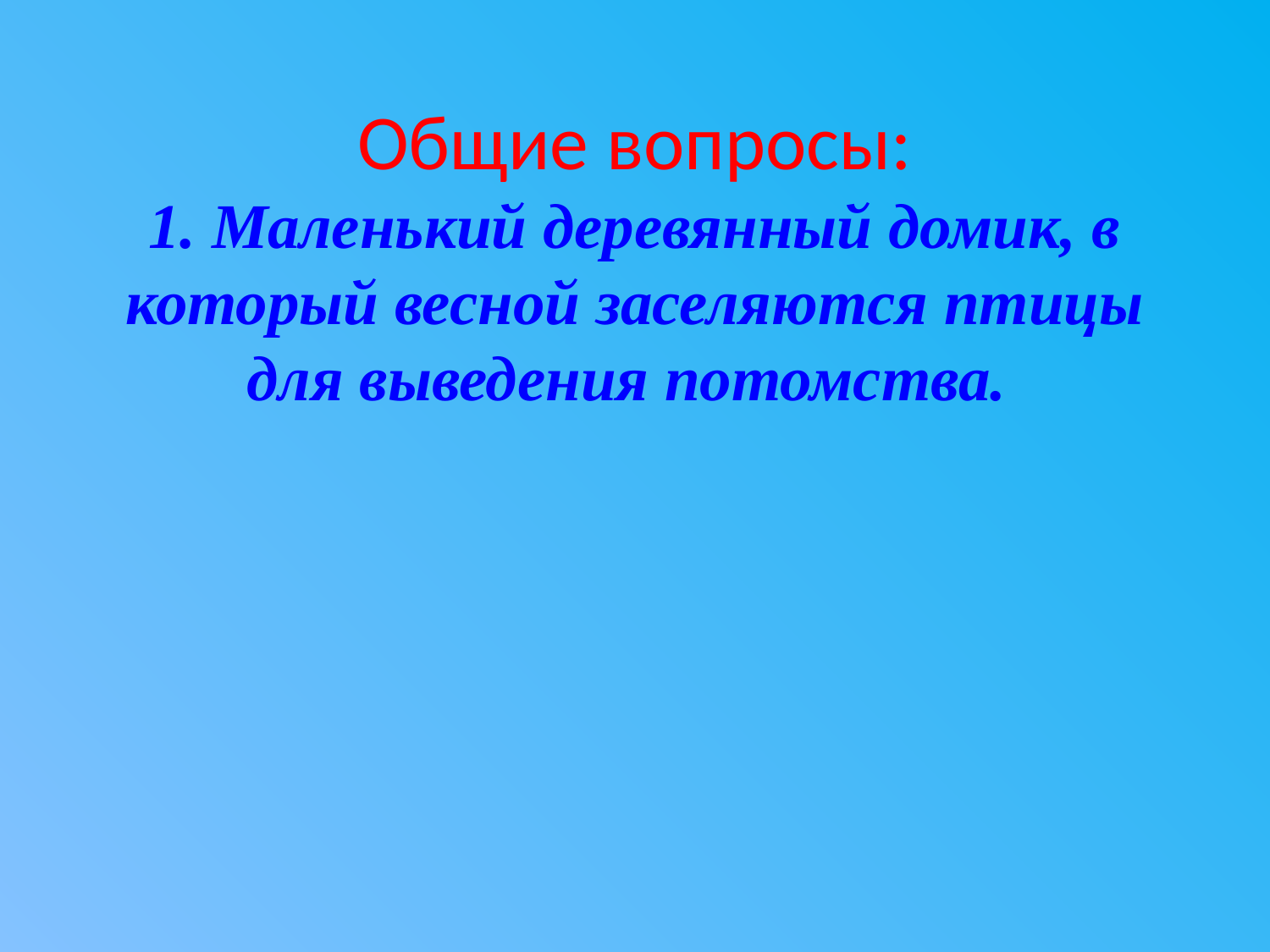

# Общие вопросы: 1. Маленький деревянный домик, в который весной заселяются птицы для выведения потомства.